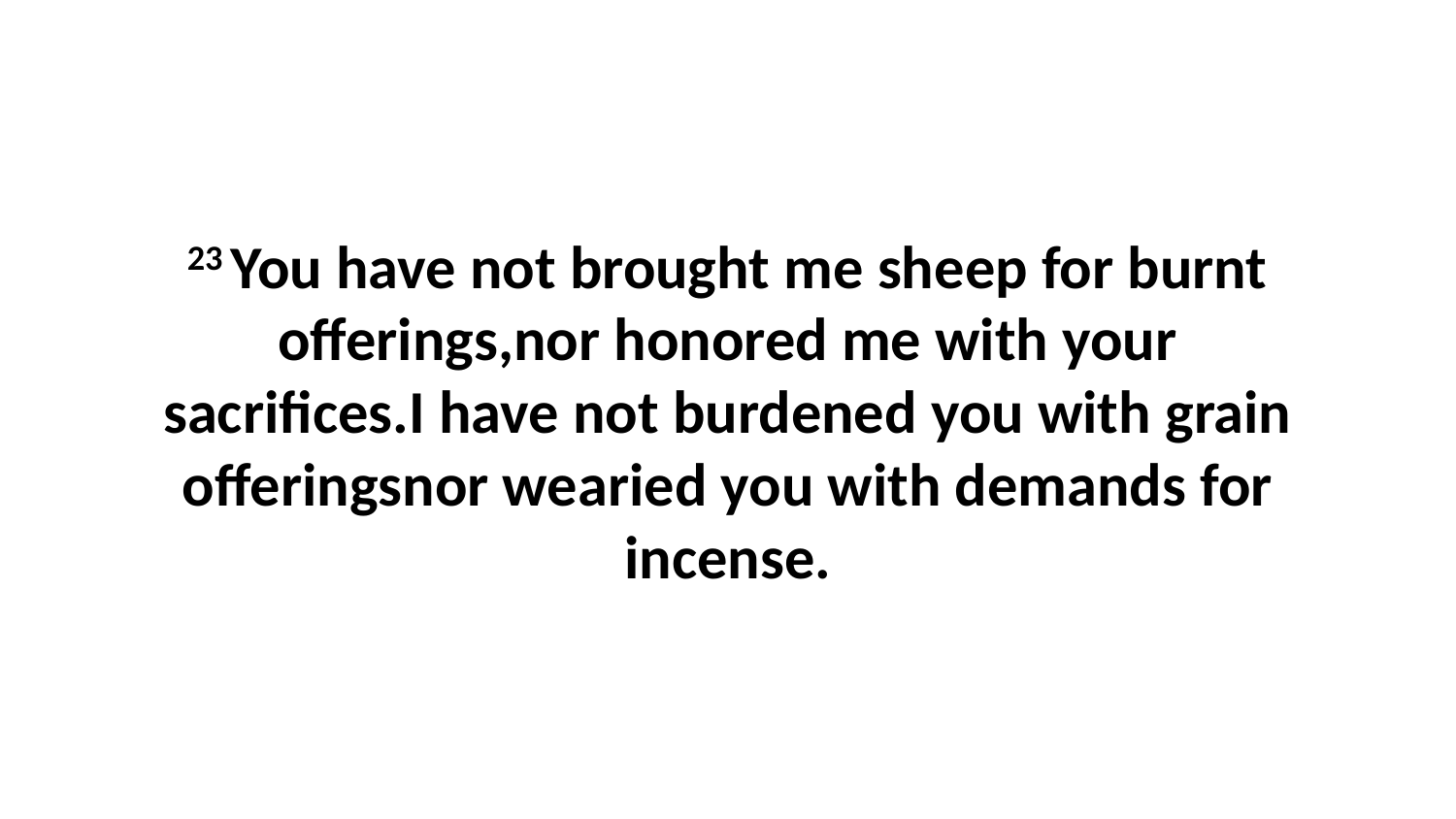

23 You have not brought me sheep for burnt offerings,nor honored me with your sacrifices.I have not burdened you with grain offeringsnor wearied you with demands for incense.